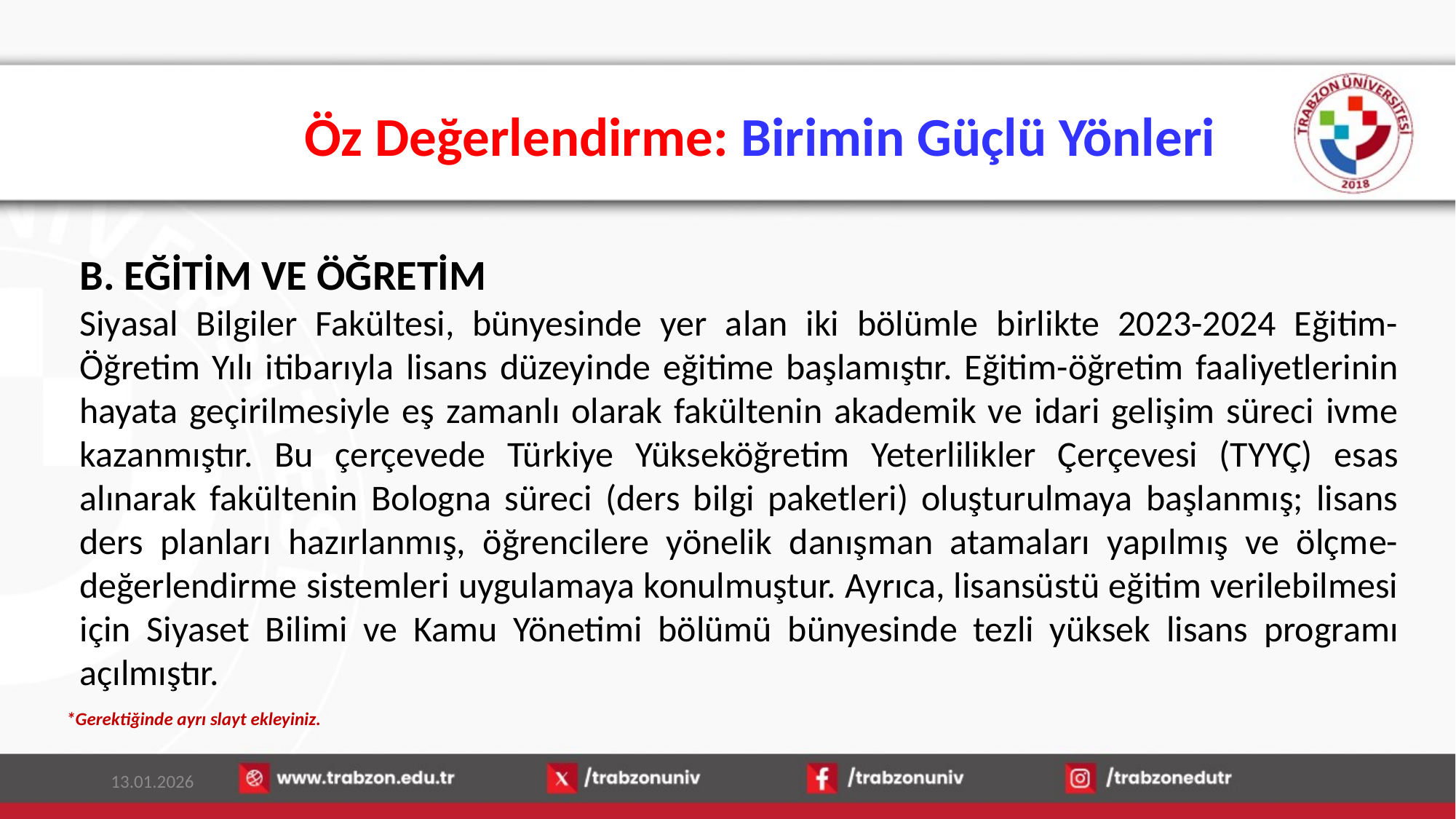

# Öz Değerlendirme: Birimin Güçlü Yönleri
B. EĞİTİM VE ÖĞRETİM
Siyasal Bilgiler Fakültesi, bünyesinde yer alan iki bölümle birlikte 2023-2024 Eğitim-Öğretim Yılı itibarıyla lisans düzeyinde eğitime başlamıştır. Eğitim-öğretim faaliyetlerinin hayata geçirilmesiyle eş zamanlı olarak fakültenin akademik ve idari gelişim süreci ivme kazanmıştır. Bu çerçevede Türkiye Yükseköğretim Yeterlilikler Çerçevesi (TYYÇ) esas alınarak fakültenin Bologna süreci (ders bilgi paketleri) oluşturulmaya başlanmış; lisans ders planları hazırlanmış, öğrencilere yönelik danışman atamaları yapılmış ve ölçme-değerlendirme sistemleri uygulamaya konulmuştur. Ayrıca, lisansüstü eğitim verilebilmesi için Siyaset Bilimi ve Kamu Yönetimi bölümü bünyesinde tezli yüksek lisans programı açılmıştır.

*Gerektiğinde ayrı slayt ekleyiniz.
13.01.2026
70